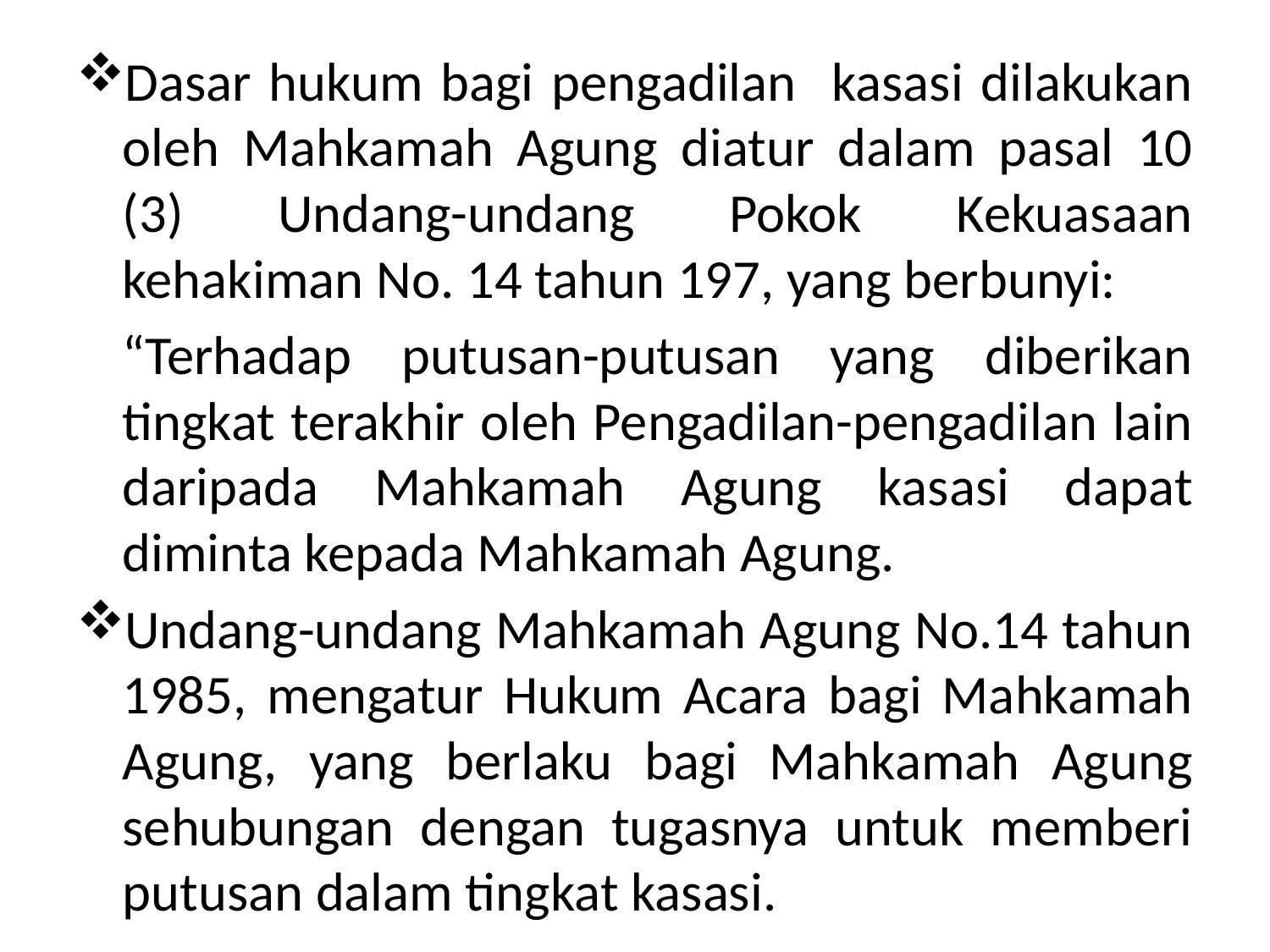

Dasar hukum bagi pengadilan  kasasi dilakukan oleh Mahkamah Agung diatur dalam pasal 10 (3) Undang-undang Pokok Kekuasaan kehakiman No. 14 tahun 197, yang berbunyi:
	“Terhadap putusan-putusan yang diberikan tingkat terakhir oleh Pengadilan-pengadilan lain daripada Mahkamah Agung kasasi dapat diminta kepada Mahkamah Agung.
Undang-undang Mahkamah Agung No.14 tahun 1985, mengatur Hukum Acara bagi Mahkamah Agung, yang berlaku bagi Mahkamah Agung sehubungan dengan tugasnya untuk memberi putusan dalam tingkat kasasi.